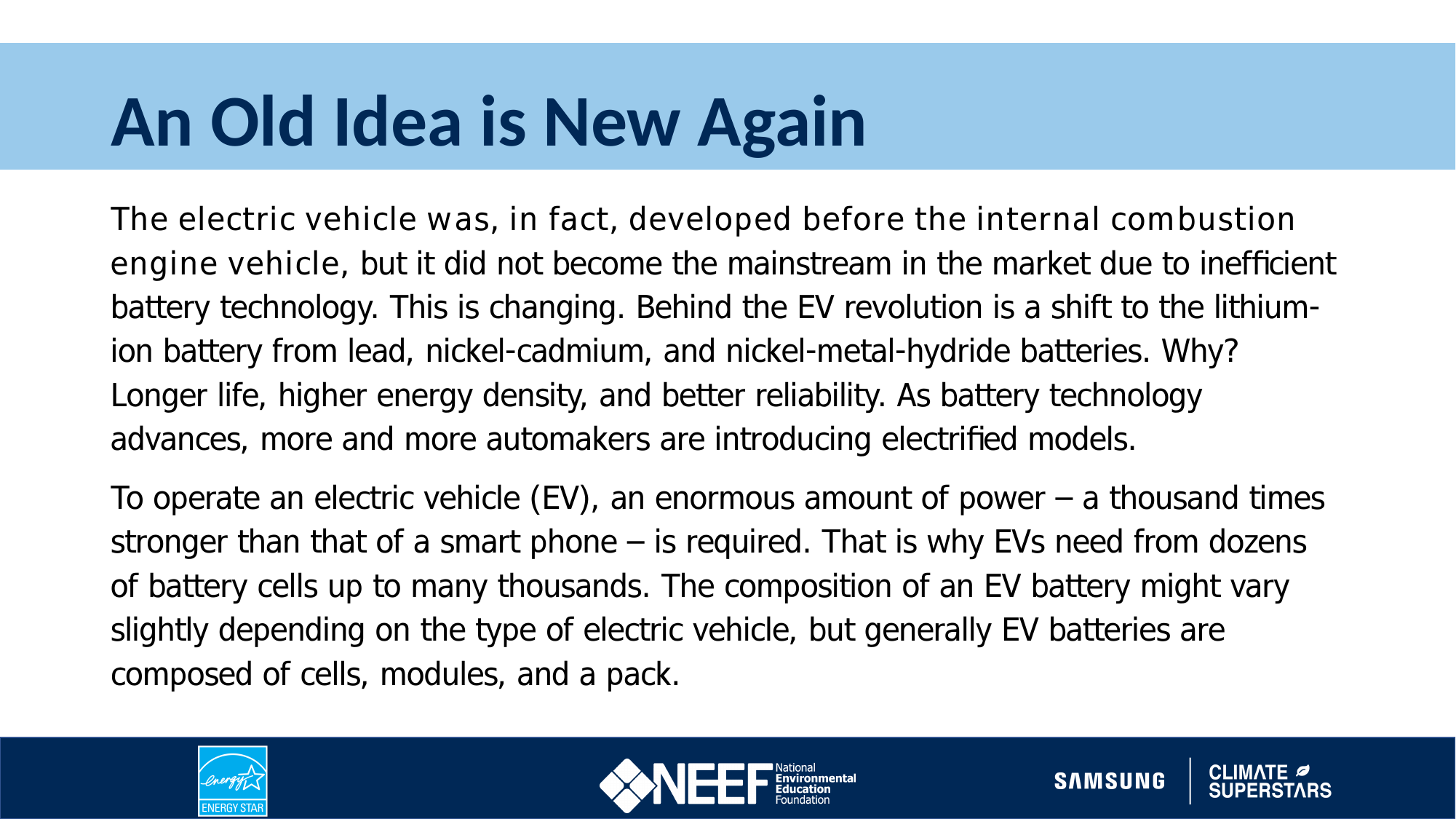

# An Old Idea is New Again
The electric vehicle was, in fact, developed before the internal combustion engine vehicle, but it did not become the mainstream in the market due to inefficient battery technology. This is changing. Behind the EV revolution is a shift to the lithium-ion battery from lead, nickel-cadmium, and nickel-metal-hydride batteries. Why? Longer life, higher energy density, and better reliability. As battery technology advances, more and more automakers are introducing electrified models.
To operate an electric vehicle (EV), an enormous amount of power – a thousand times stronger than that of a smart phone – is required. That is why EVs need from dozens of battery cells up to many thousands. The composition of an EV battery might vary slightly depending on the type of electric vehicle, but generally EV batteries are composed of cells, modules, and a pack.